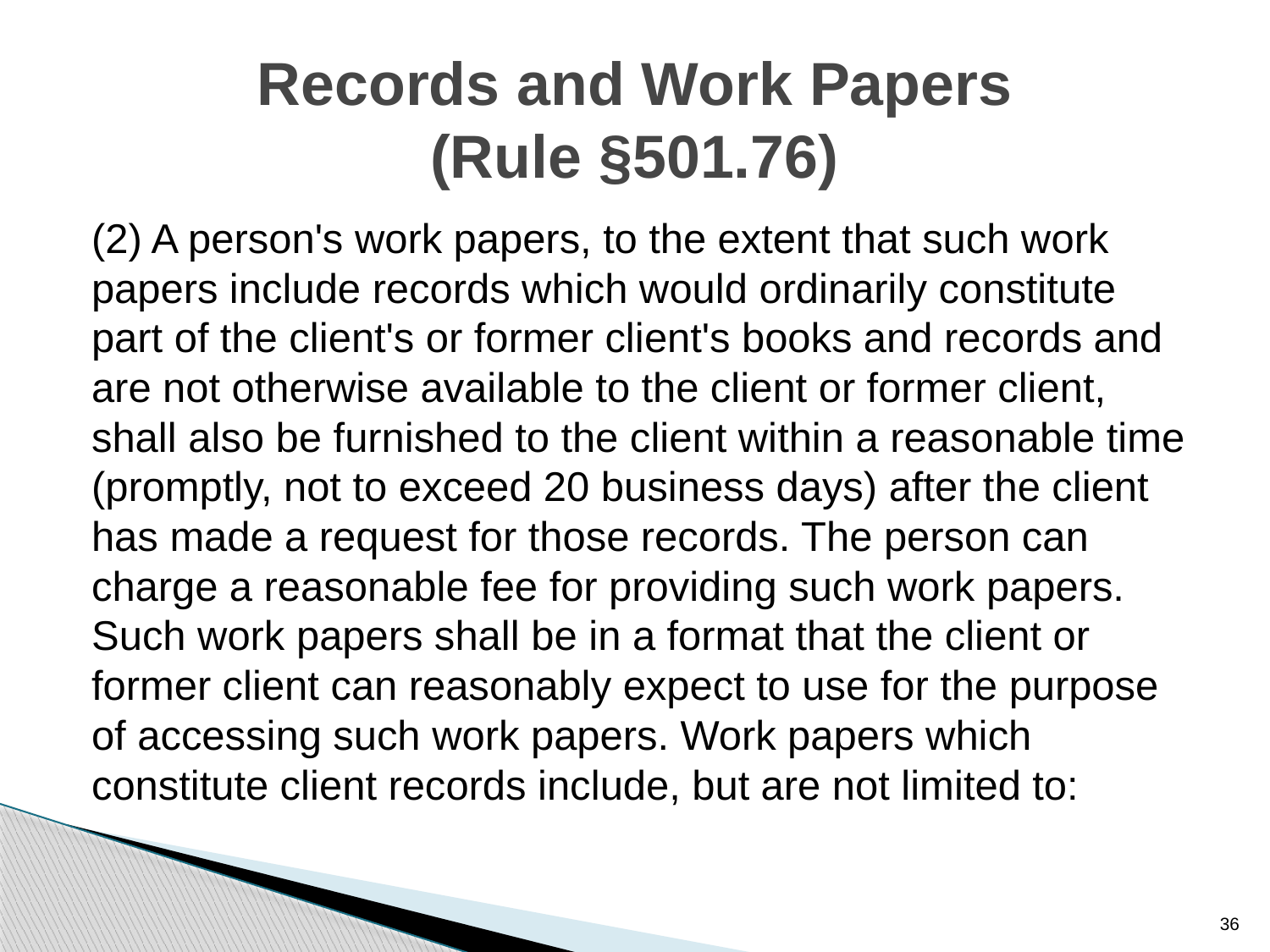

# Records and Work Papers (Rule §501.76)
(2) A person's work papers, to the extent that such work papers include records which would ordinarily constitute part of the client's or former client's books and records and are not otherwise available to the client or former client, shall also be furnished to the client within a reasonable time (promptly, not to exceed 20 business days) after the client has made a request for those records. The person can charge a reasonable fee for providing such work papers. Such work papers shall be in a format that the client or former client can reasonably expect to use for the purpose of accessing such work papers. Work papers which constitute client records include, but are not limited to:
36